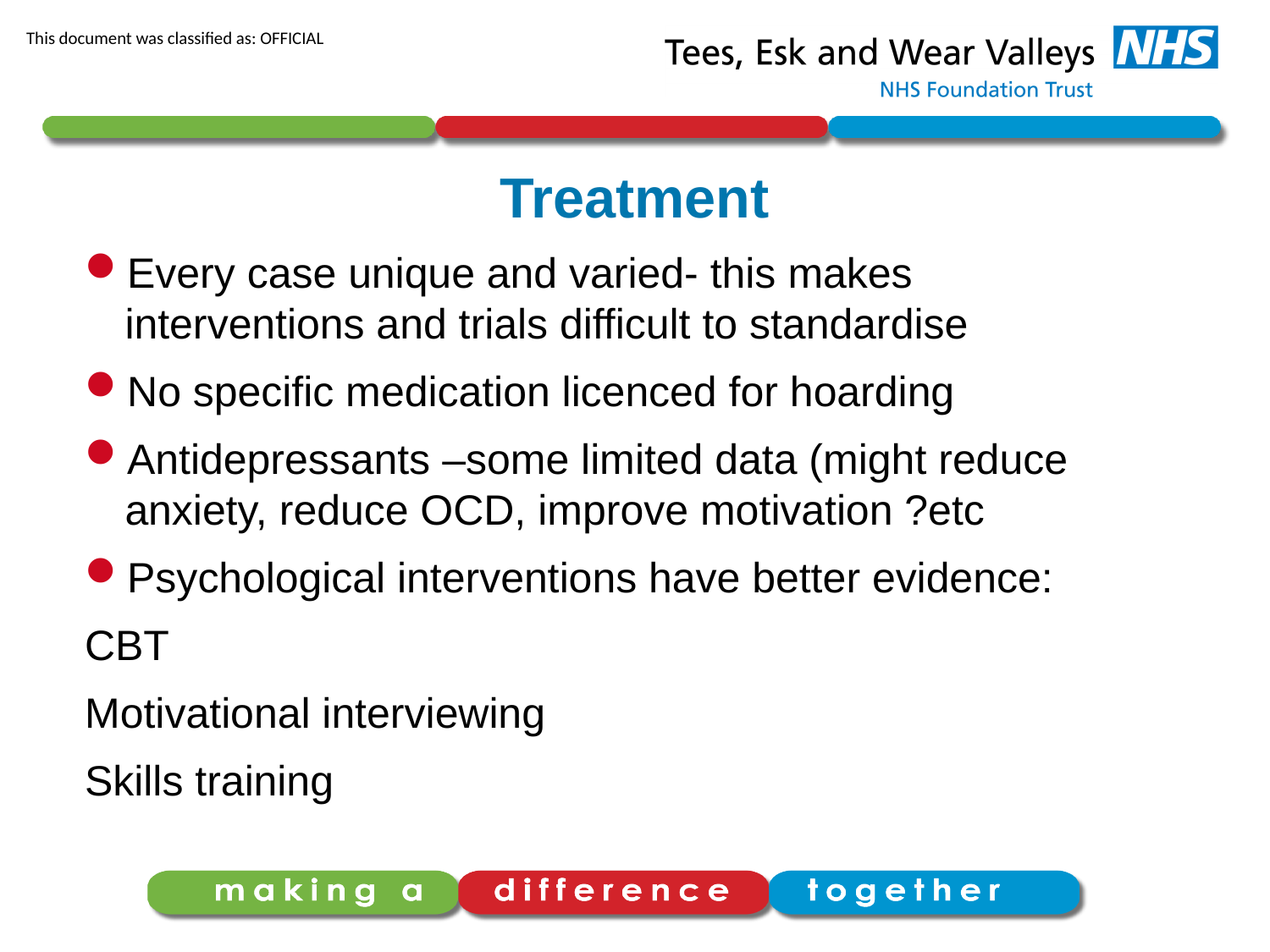

# Treatment
Every case unique and varied- this makes interventions and trials difficult to standardise
No specific medication licenced for hoarding
Antidepressants –some limited data (might reduce anxiety, reduce OCD, improve motivation ?etc
Psychological interventions have better evidence:
CBT
Motivational interviewing
Skills training